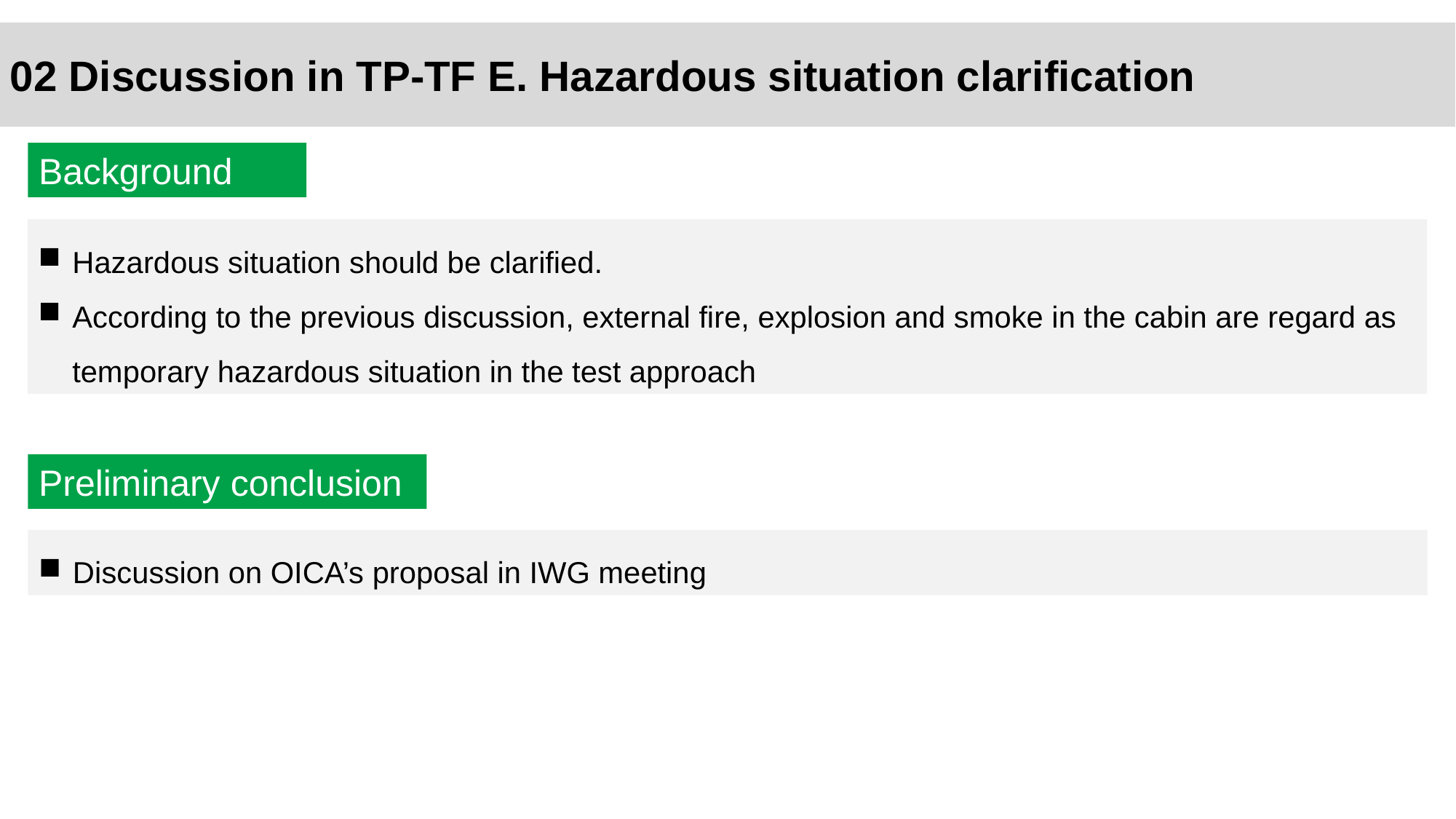

# 02 Discussion in TP-TF E. Hazardous situation clarification
Background
Hazardous situation should be clarified.
According to the previous discussion, external fire, explosion and smoke in the cabin are regard as temporary hazardous situation in the test approach
Preliminary conclusion
Discussion on OICA’s proposal in IWG meeting